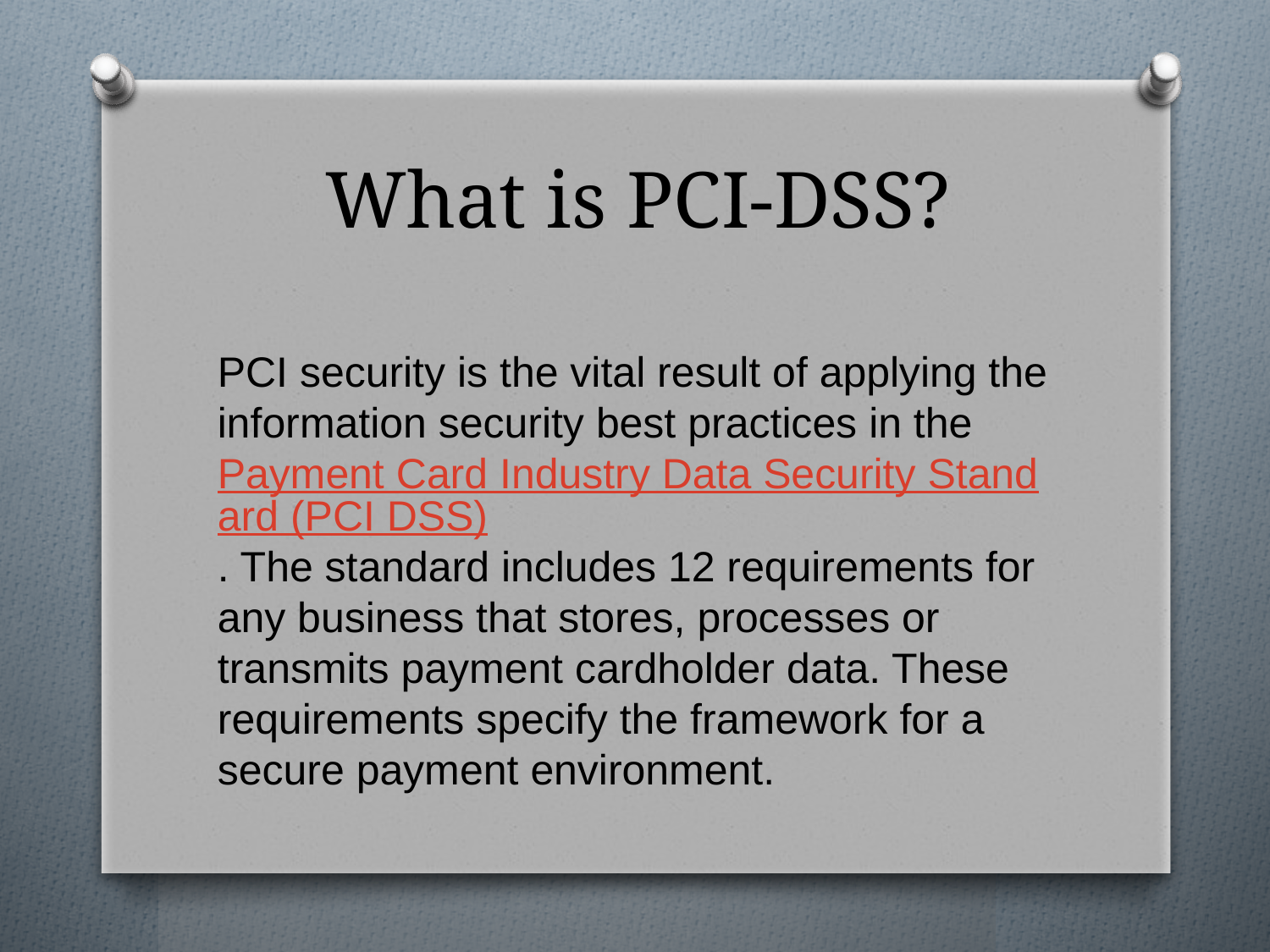

# What is PCI-DSS?
PCI security is the vital result of applying the information security best practices in the Payment Card Industry Data Security Standard (PCI DSS). The standard includes 12 requirements for any business that stores, processes or transmits payment cardholder data. These requirements specify the framework for a secure payment environment.